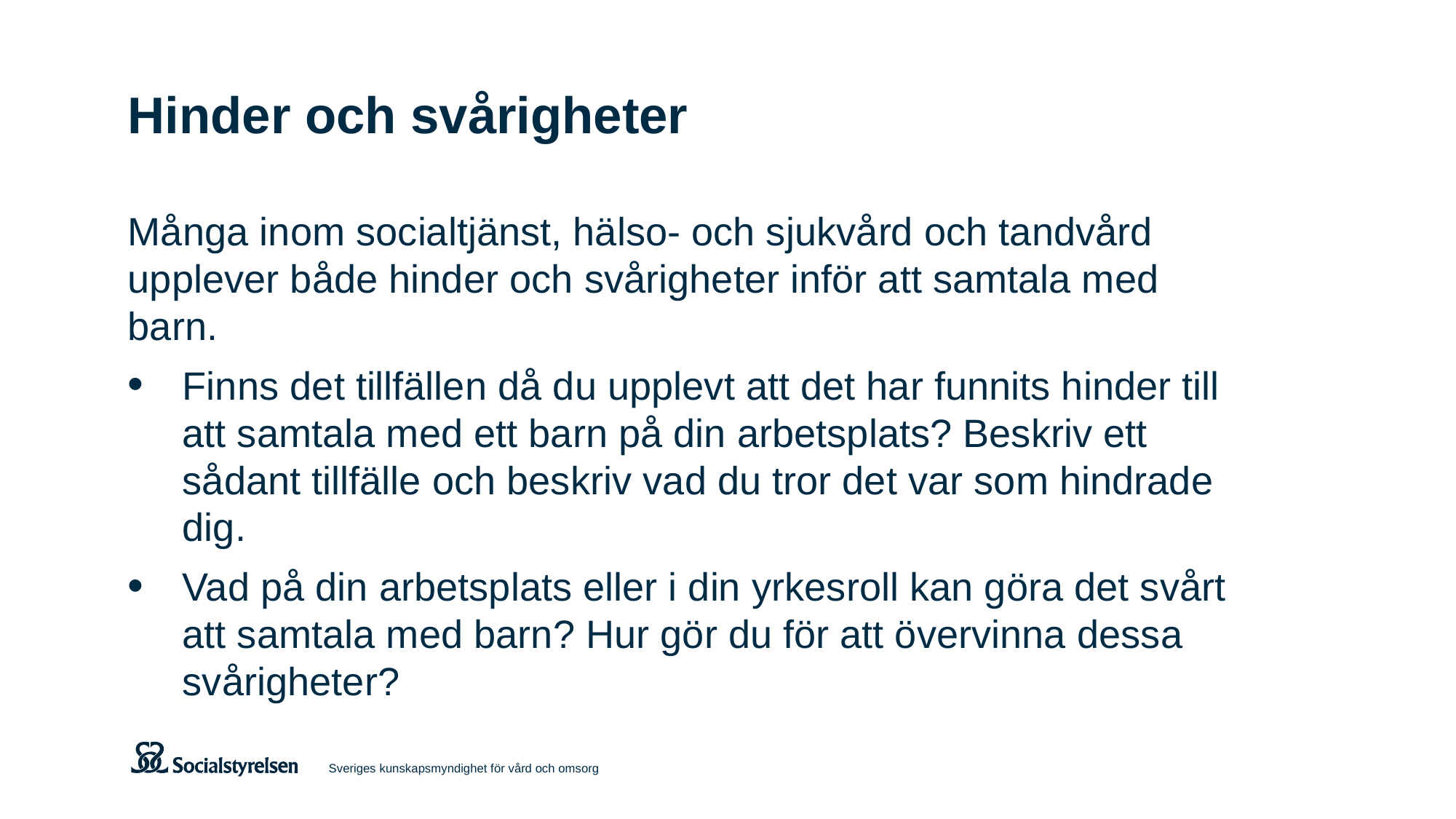

# Hinder och svårigheter
Många inom socialtjänst, hälso- och sjukvård och tandvård upplever både hinder och svårigheter inför att samtala med barn.
Finns det tillfällen då du upplevt att det har funnits hinder till att samtala med ett barn på din arbetsplats? Beskriv ett sådant tillfälle och beskriv vad du tror det var som hindrade dig.
Vad på din arbetsplats eller i din yrkesroll kan göra det svårt att samtala med barn? Hur gör du för att övervinna dessa svårigheter?

Sveriges kunskapsmyndighet för vård och omsorg